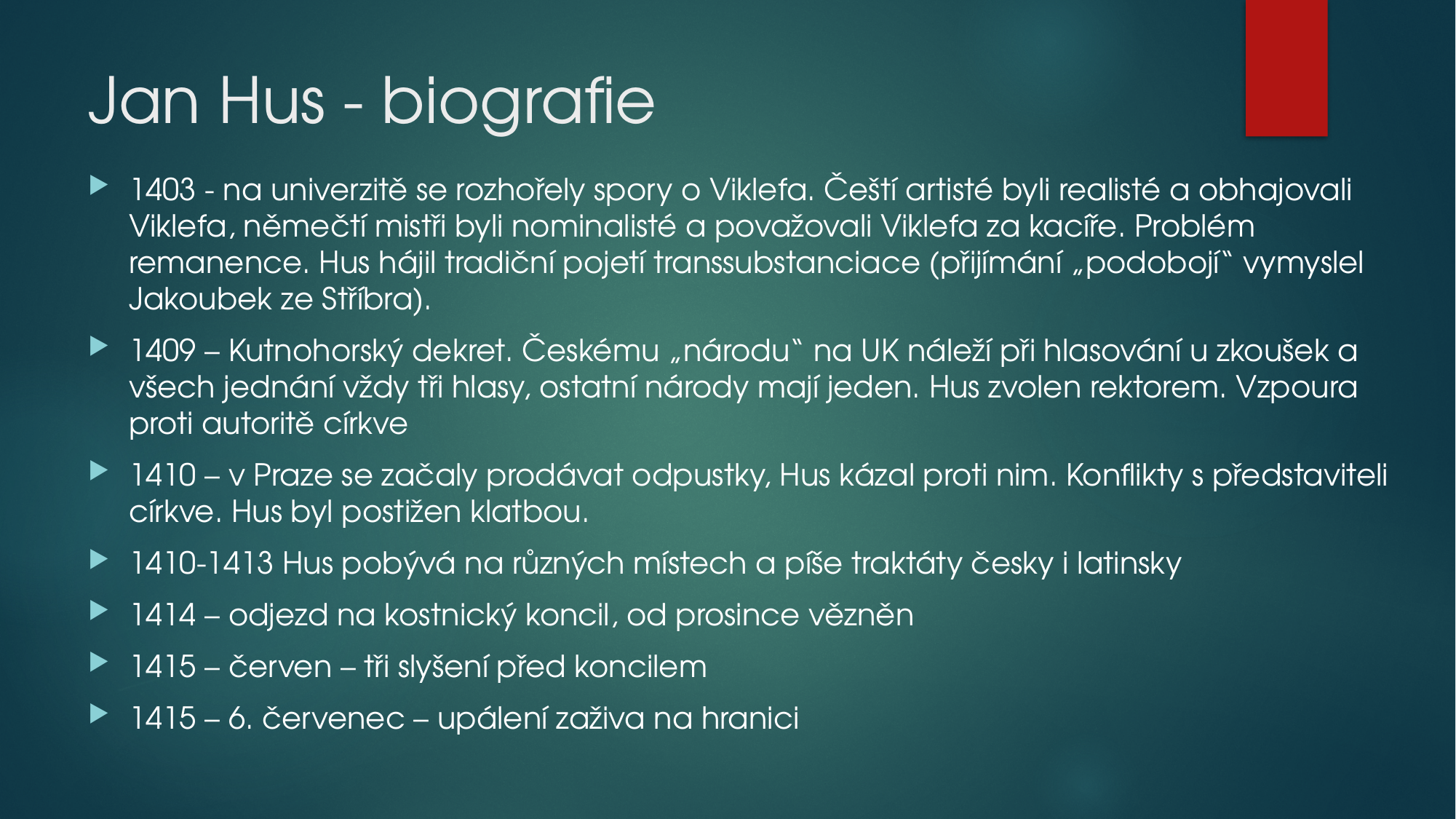

# Jan Hus - biografie
1403 - na univerzitě se rozhořely spory o Viklefa. Čeští artisté byli realisté a obhajovali Viklefa, němečtí mistři byli nominalisté a považovali Viklefa za kacíře. Problém remanence. Hus hájil tradiční pojetí transsubstanciace (přijímání „podobojí“ vymyslel Jakoubek ze Stříbra).
1409 – Kutnohorský dekret. Českému „národu“ na UK náleží při hlasování u zkoušek a všech jednání vždy tři hlasy, ostatní národy mají jeden. Hus zvolen rektorem. Vzpoura proti autoritě církve
1410 – v Praze se začaly prodávat odpustky, Hus kázal proti nim. Konflikty s představiteli církve. Hus byl postižen klatbou.
1410-1413 Hus pobývá na různých místech a píše traktáty česky i latinsky
1414 – odjezd na kostnický koncil, od prosince vězněn
1415 – červen – tři slyšení před koncilem
1415 – 6. červenec – upálení zaživa na hranici